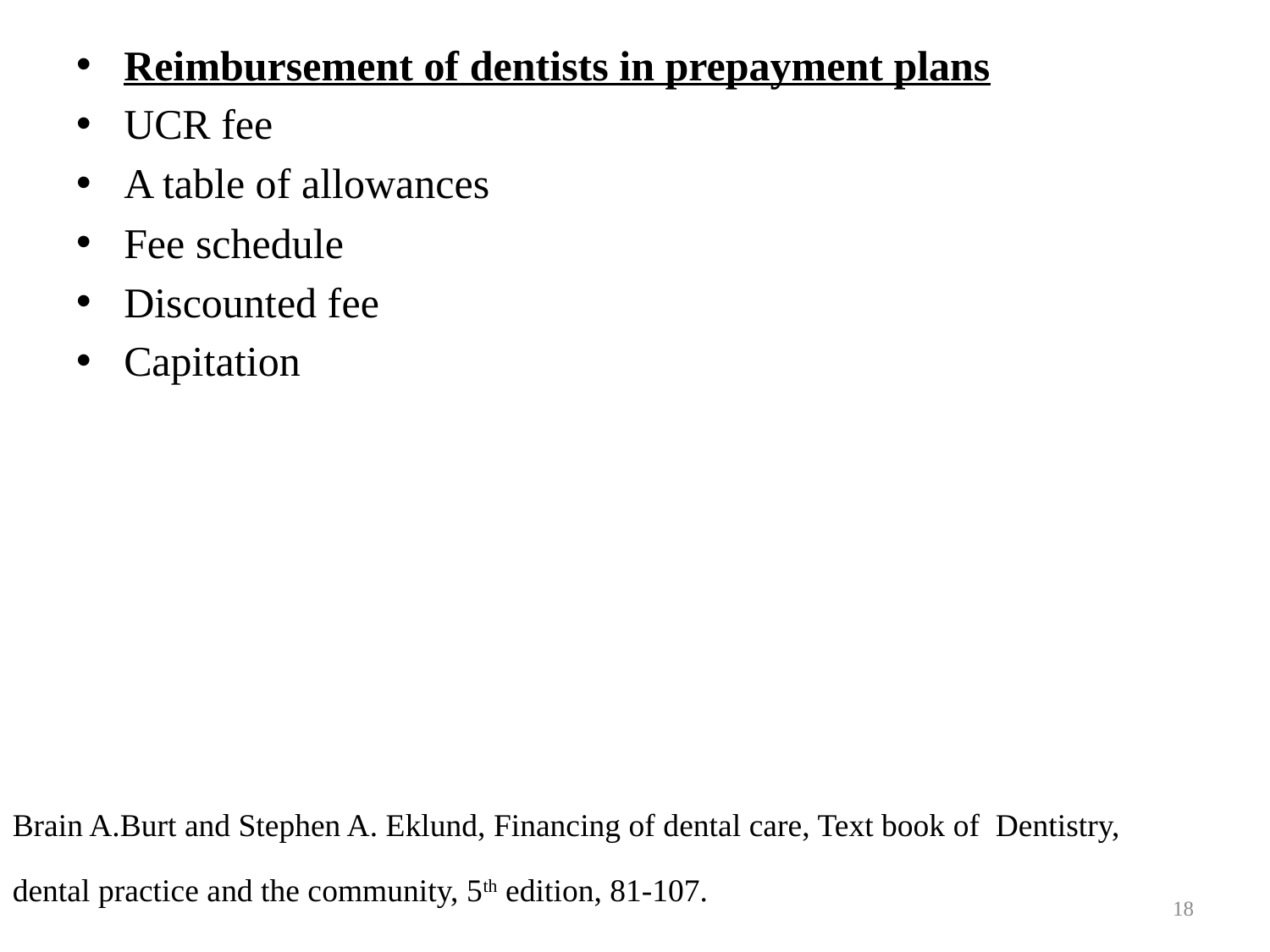

Reimbursement of dentists in prepayment plans
UCR fee
A table of allowances
Fee schedule
Discounted fee
Capitation

Brain A.Burt and Stephen A. Eklund, Financing of dental care, Text book of  Dentistry, dental practice and the community, 5th edition, 81-107.
18